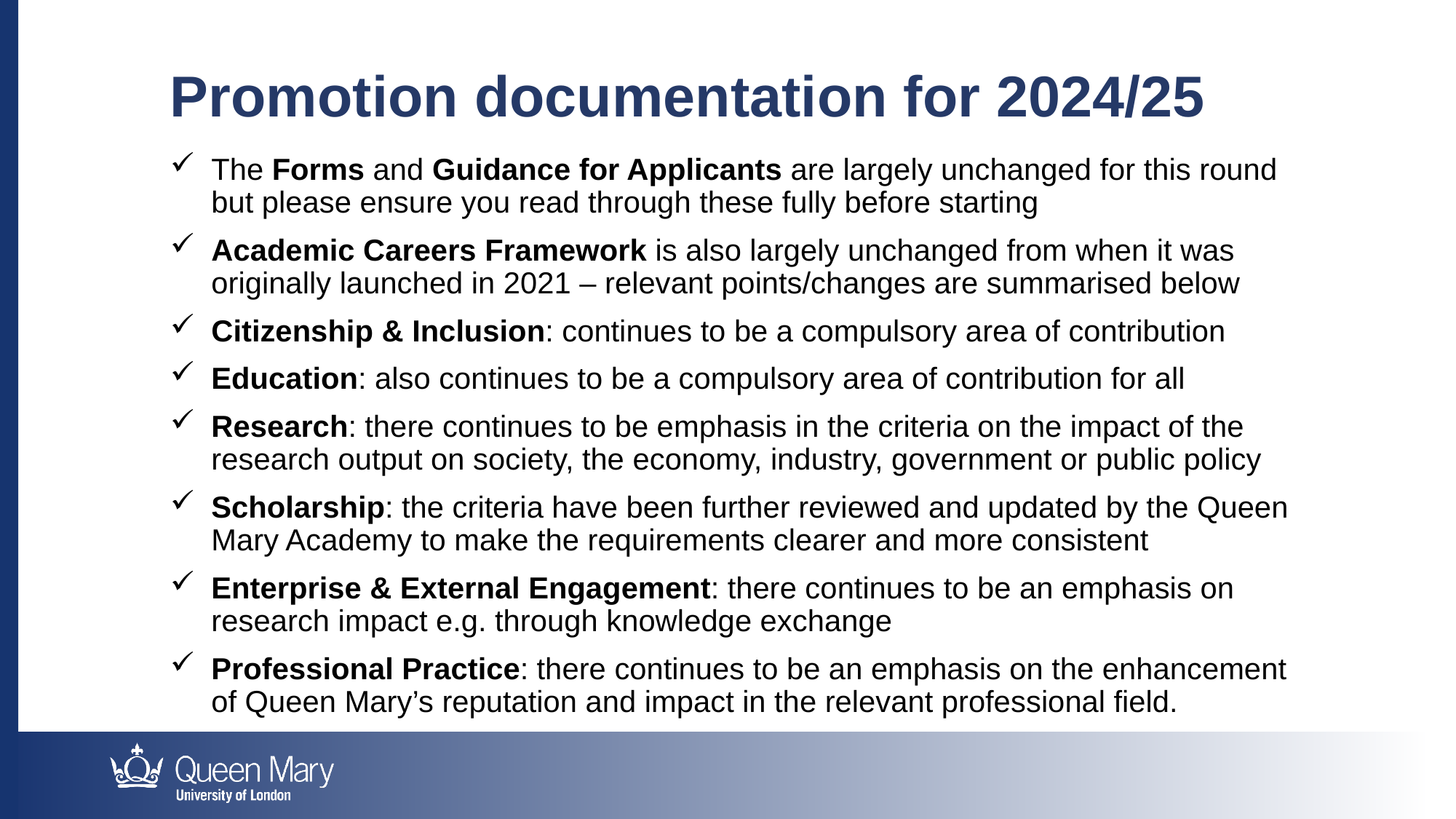

Promotion documentation for 2024/25
The Forms and Guidance for Applicants are largely unchanged for this round but please ensure you read through these fully before starting
Academic Careers Framework is also largely unchanged from when it was originally launched in 2021 – relevant points/changes are summarised below
Citizenship & Inclusion: continues to be a compulsory area of contribution
Education: also continues to be a compulsory area of contribution for all
Research: there continues to be emphasis in the criteria on the impact of the research output on society, the economy, industry, government or public policy
Scholarship: the criteria have been further reviewed and updated by the Queen Mary Academy to make the requirements clearer and more consistent
Enterprise & External Engagement: there continues to be an emphasis on research impact e.g. through knowledge exchange
Professional Practice: there continues to be an emphasis on the enhancement of Queen Mary’s reputation and impact in the relevant professional field.